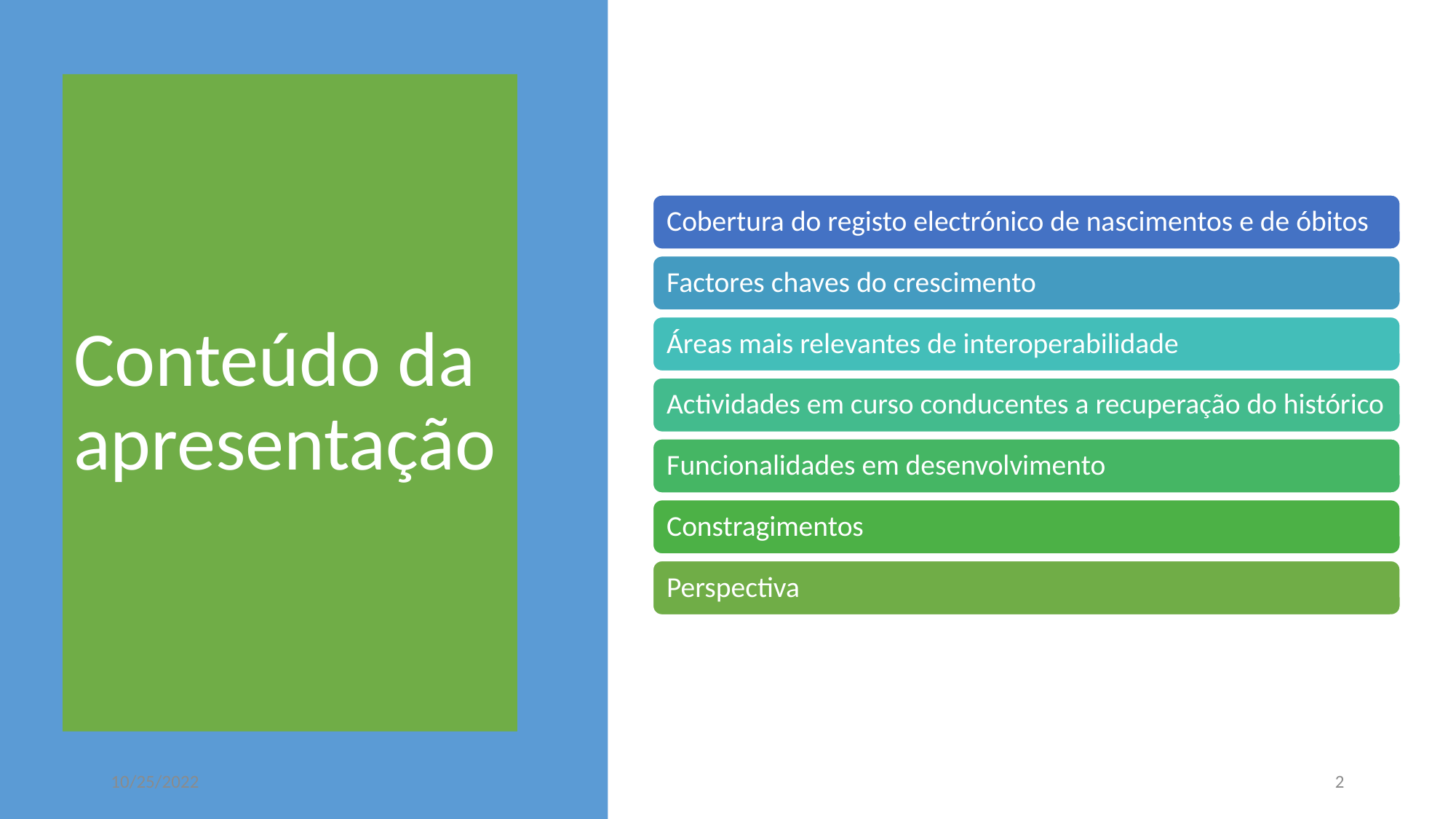

# Conteúdo da apresentação
Cobertura do registo electrónico de nascimentos e de óbitos
Factores chaves do crescimento
Áreas mais relevantes de interoperabilidade
Actividades em curso conducentes a recuperação do histórico
Funcionalidades em desenvolvimento
Constragimentos
Perspectiva
10/25/2022
2